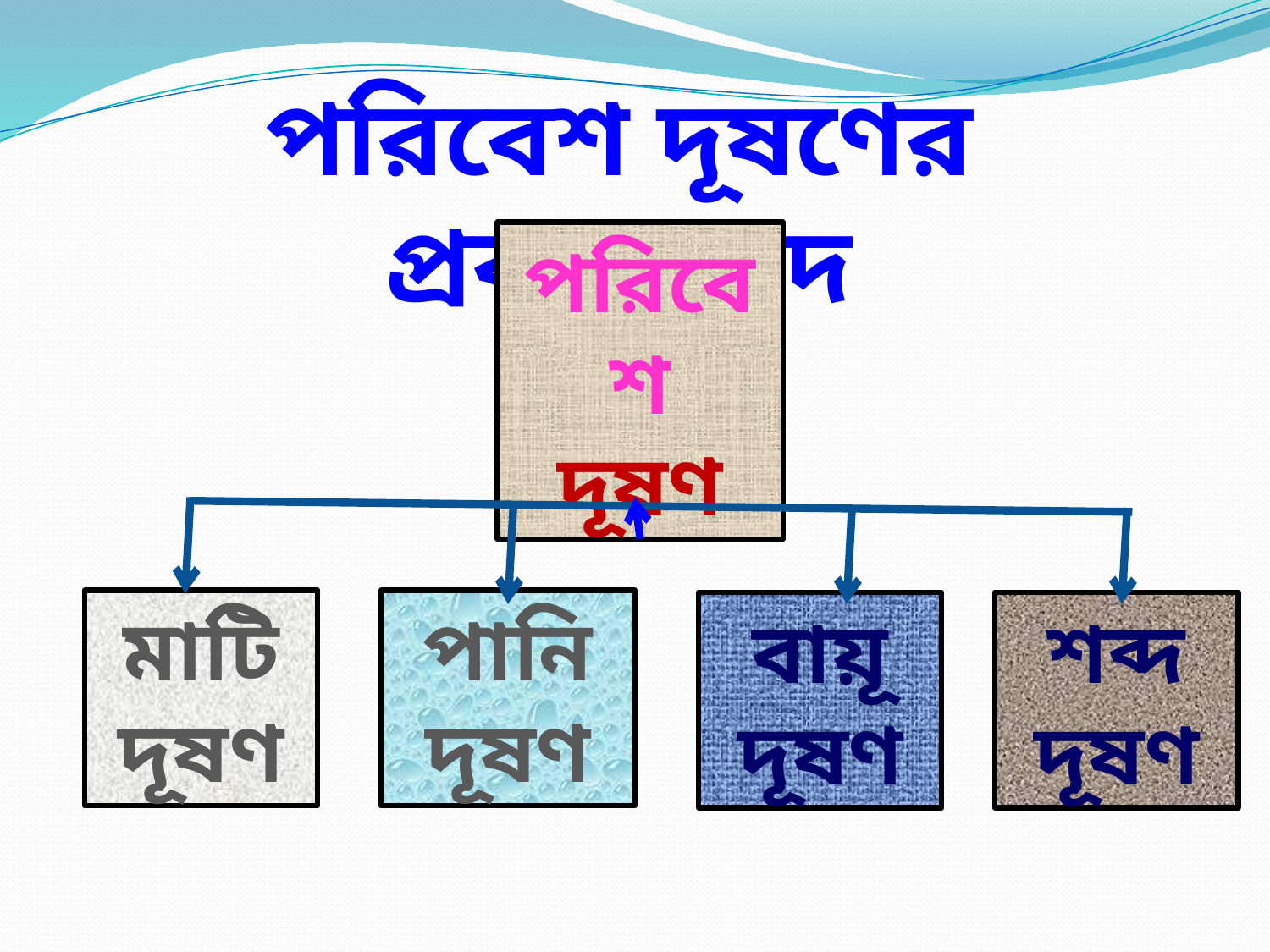

পরিবেশ দূষণের প্রকারভেদ
পরিবেশ
দূষণ
মাটি
দূষণ
পানি
দূষণ
বায়ূ
দূষণ
শব্দ
দূষণ